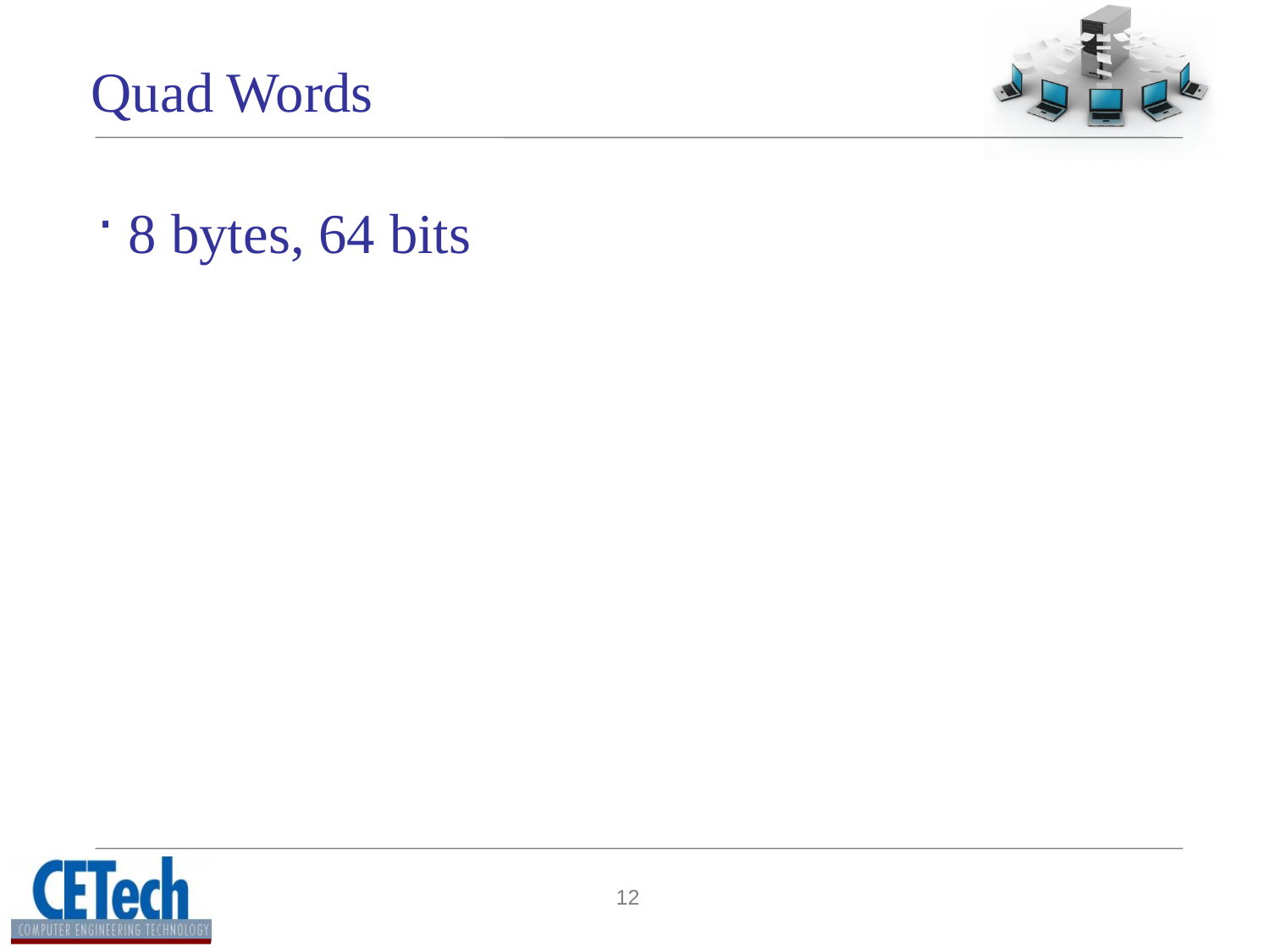

# Quad Words
8 bytes, 64 bits